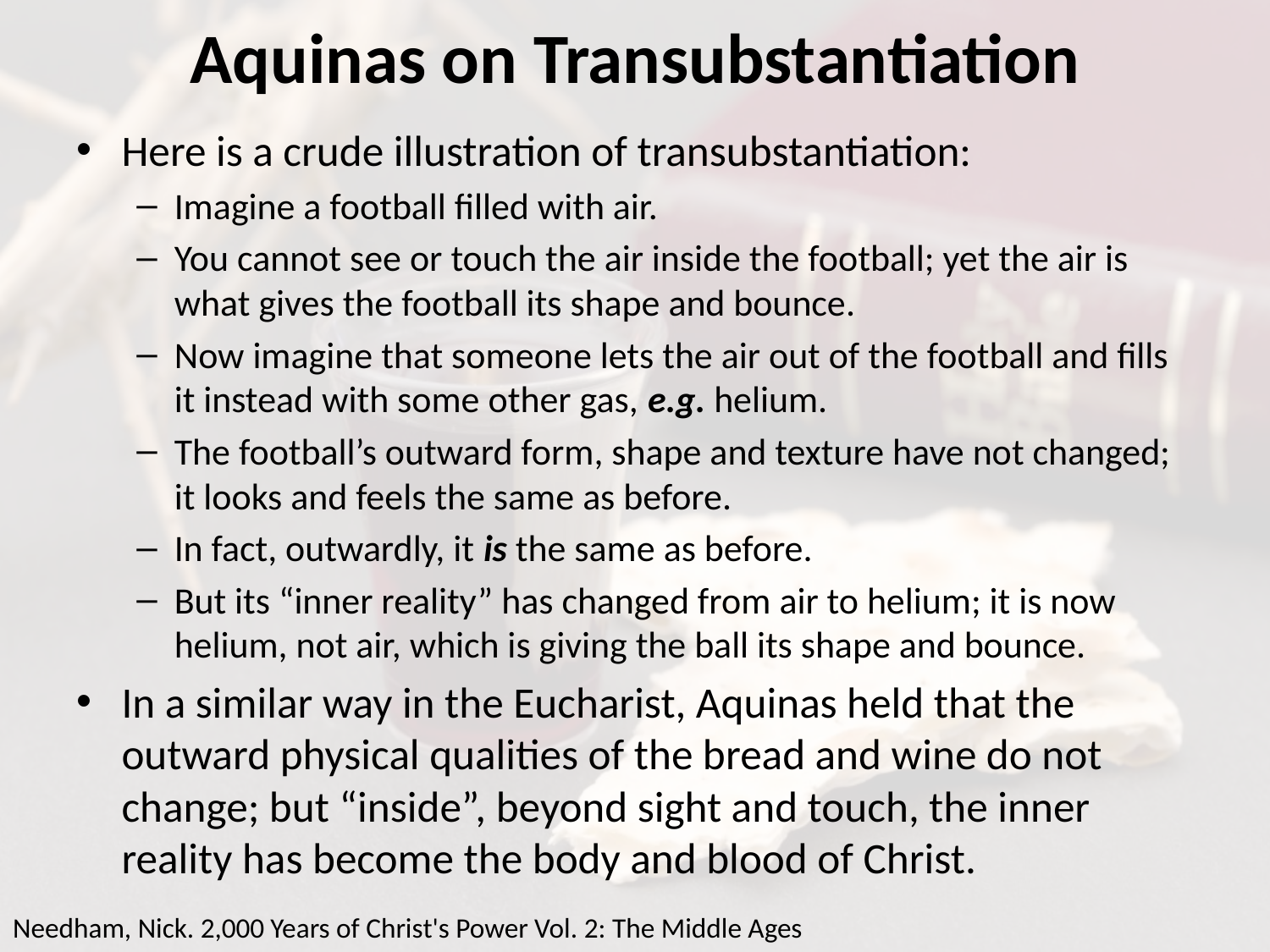

# Aquinas on Transubstantiation
Here is a crude illustration of transubstantiation:
Imagine a football filled with air.
You cannot see or touch the air inside the football; yet the air is what gives the football its shape and bounce.
Now imagine that someone lets the air out of the football and fills it instead with some other gas, e.g. helium.
The football’s outward form, shape and texture have not changed; it looks and feels the same as before.
In fact, outwardly, it is the same as before.
But its “inner reality” has changed from air to helium; it is now helium, not air, which is giving the ball its shape and bounce.
In a similar way in the Eucharist, Aquinas held that the outward physical qualities of the bread and wine do not change; but “inside”, beyond sight and touch, the inner reality has become the body and blood of Christ.
Needham, Nick. 2,000 Years of Christ's Power Vol. 2: The Middle Ages